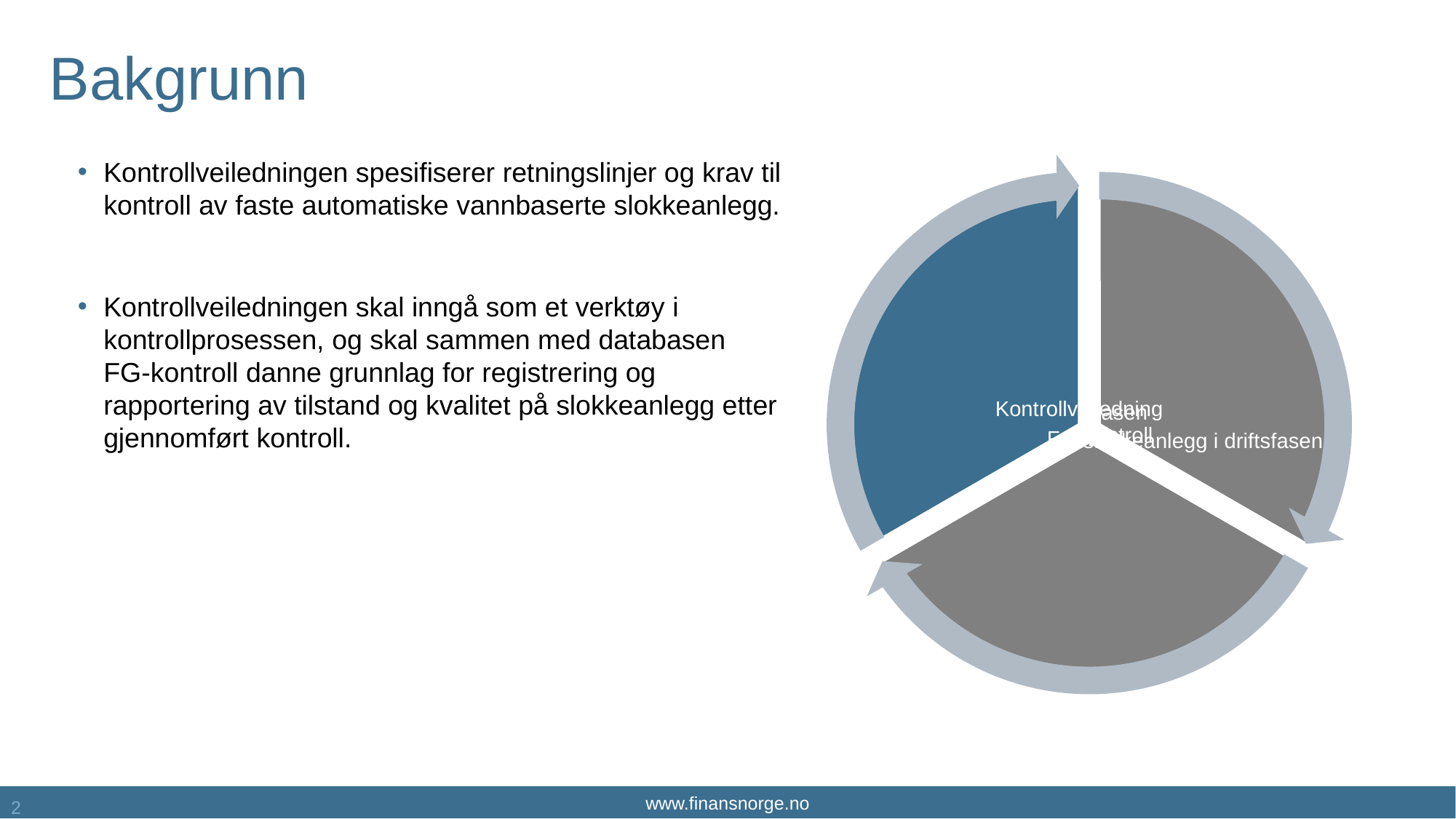

# Bakgrunn
Kontrollveiledningen spesifiserer retningslinjer og krav til kontroll av faste automatiske vannbaserte slokkeanlegg.

Kontrollveiledningen skal inngå som et verktøy i kontrollprosessen, og skal sammen med databasen
FG-kontroll danne grunnlag for registrering og rapportering av tilstand og kvalitet på slokkeanlegg etter gjennomført kontroll.
Databasen
FG Kontroll
Kontroll av automatiske slokkeanlegg i driftsfasen
Kontrollveiledning
FG920
2